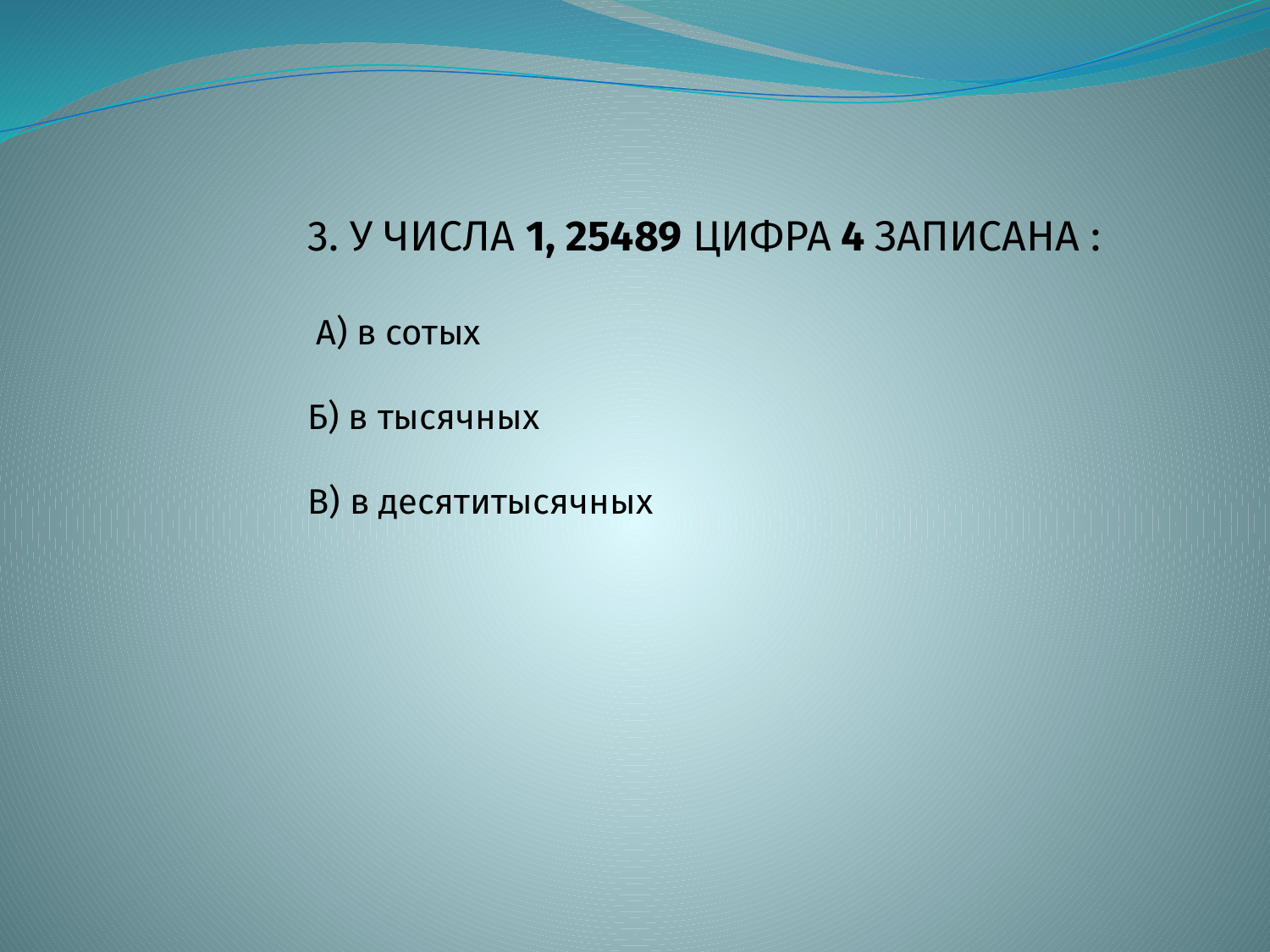

3. У ЧИСЛА 1, 25489 ЦИФРА 4 ЗАПИСАНА :
 А) в сотых
Б) в тысячных
В) в десятитысячных